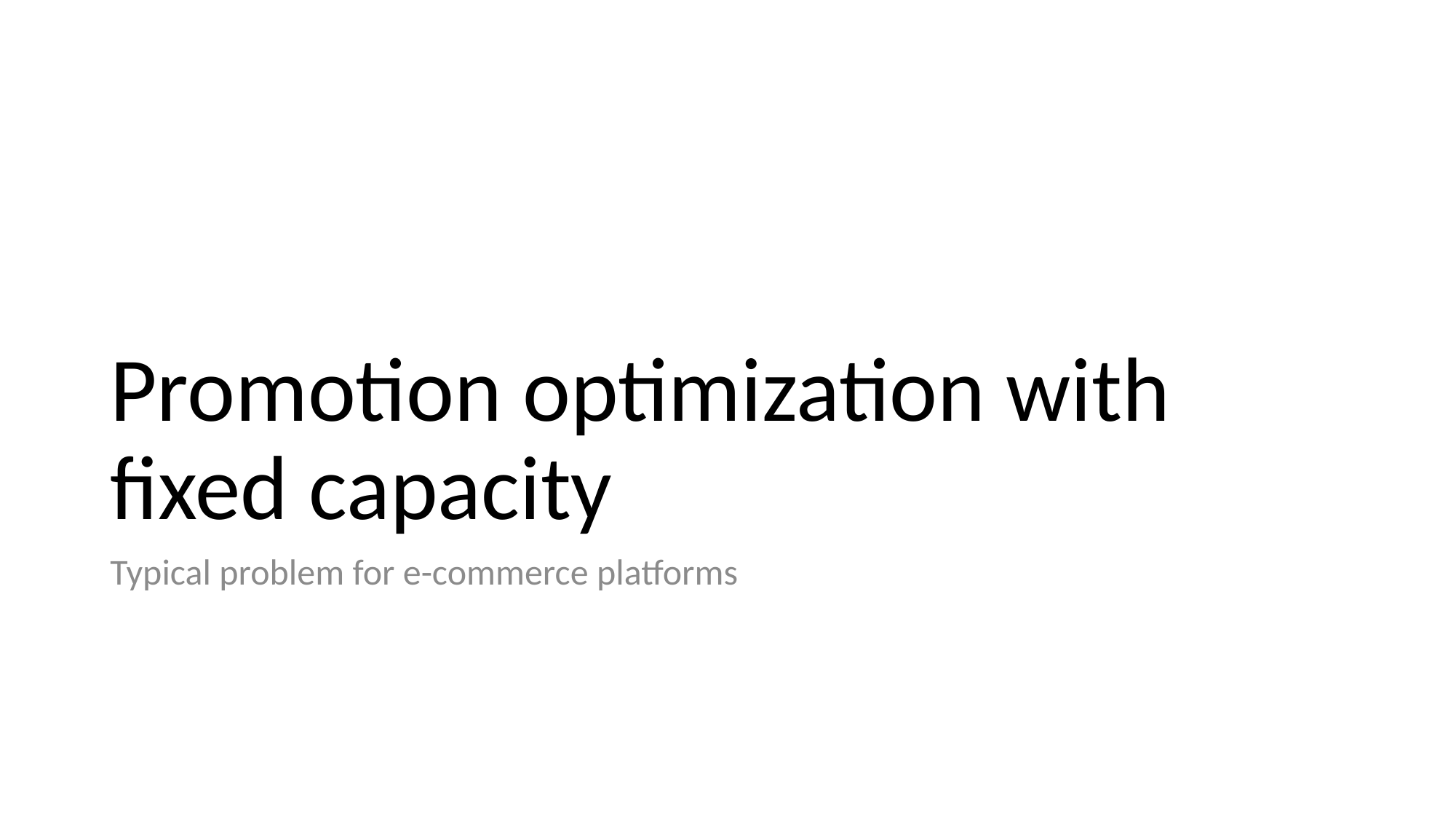

# Promotion optimization with fixed capacity
Typical problem for e-commerce platforms